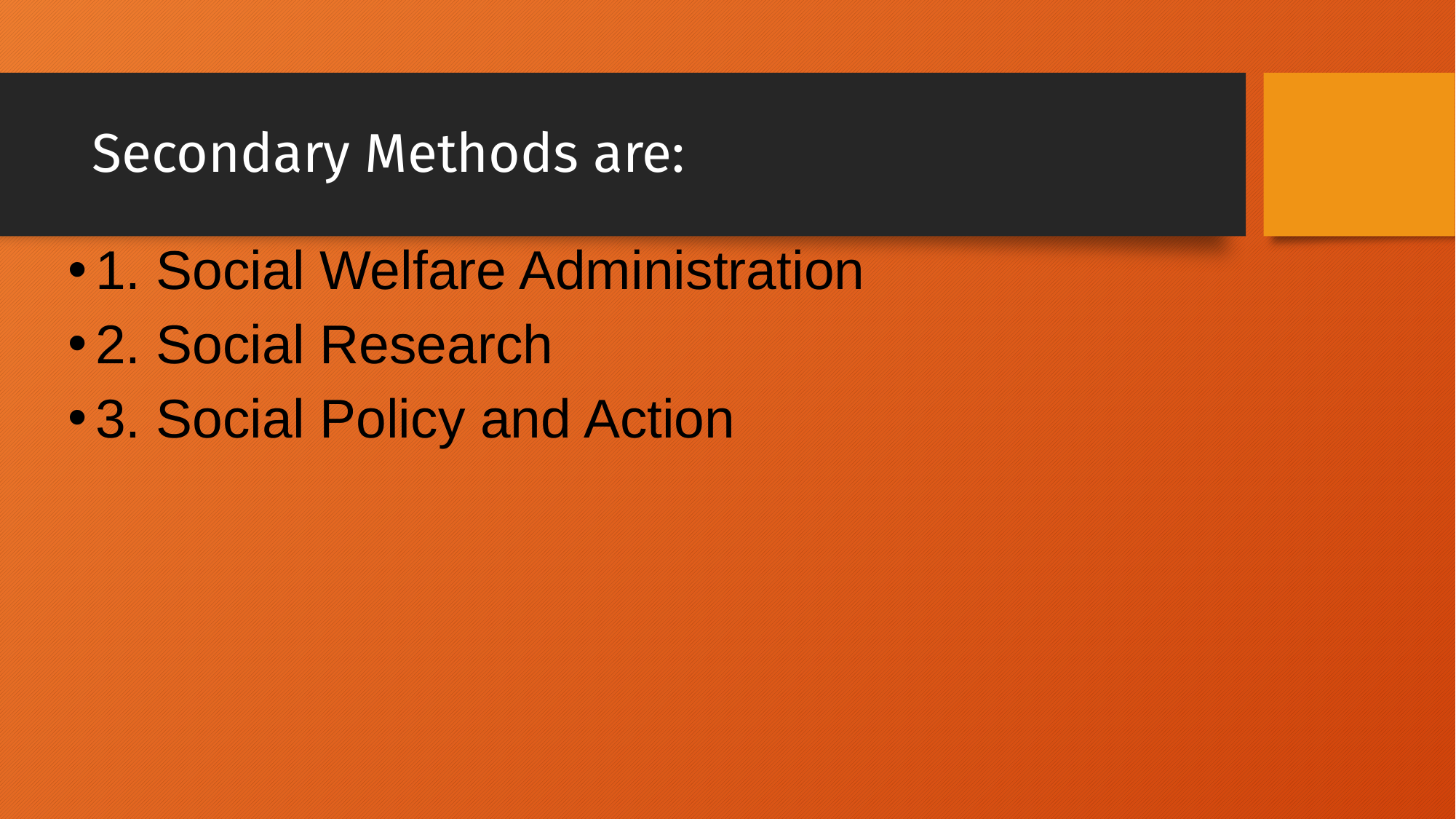

# Secondary Methods are:
1. Social Welfare Administration
2. Social Research
3. Social Policy and Action